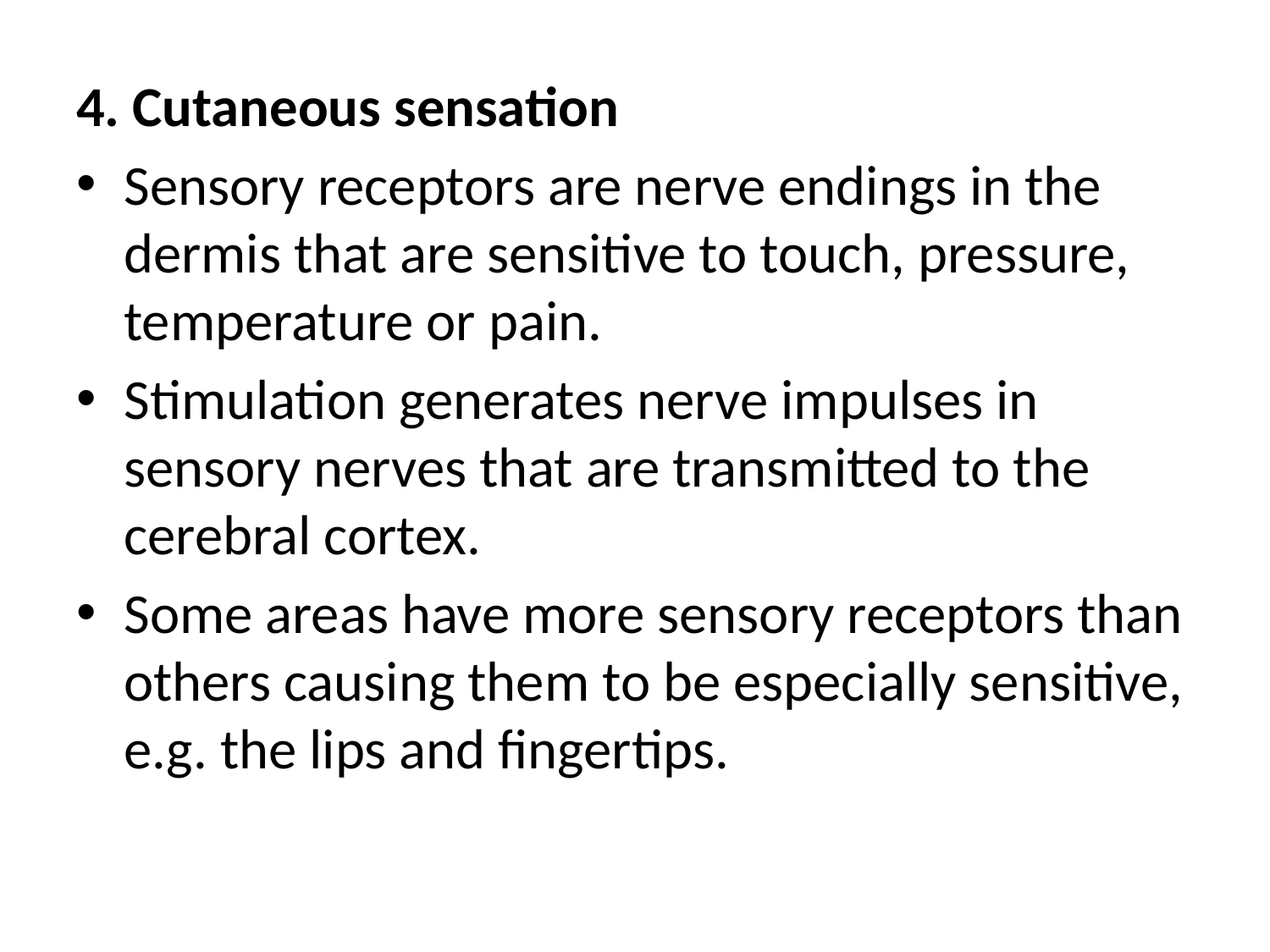

4. Cutaneous sensation
Sensory receptors are nerve endings in the dermis that are sensitive to touch, pressure, temperature or pain.
Stimulation generates nerve impulses in sensory nerves that are transmitted to the cerebral cortex.
Some areas have more sensory receptors than others causing them to be especially sensitive, e.g. the lips and fingertips.